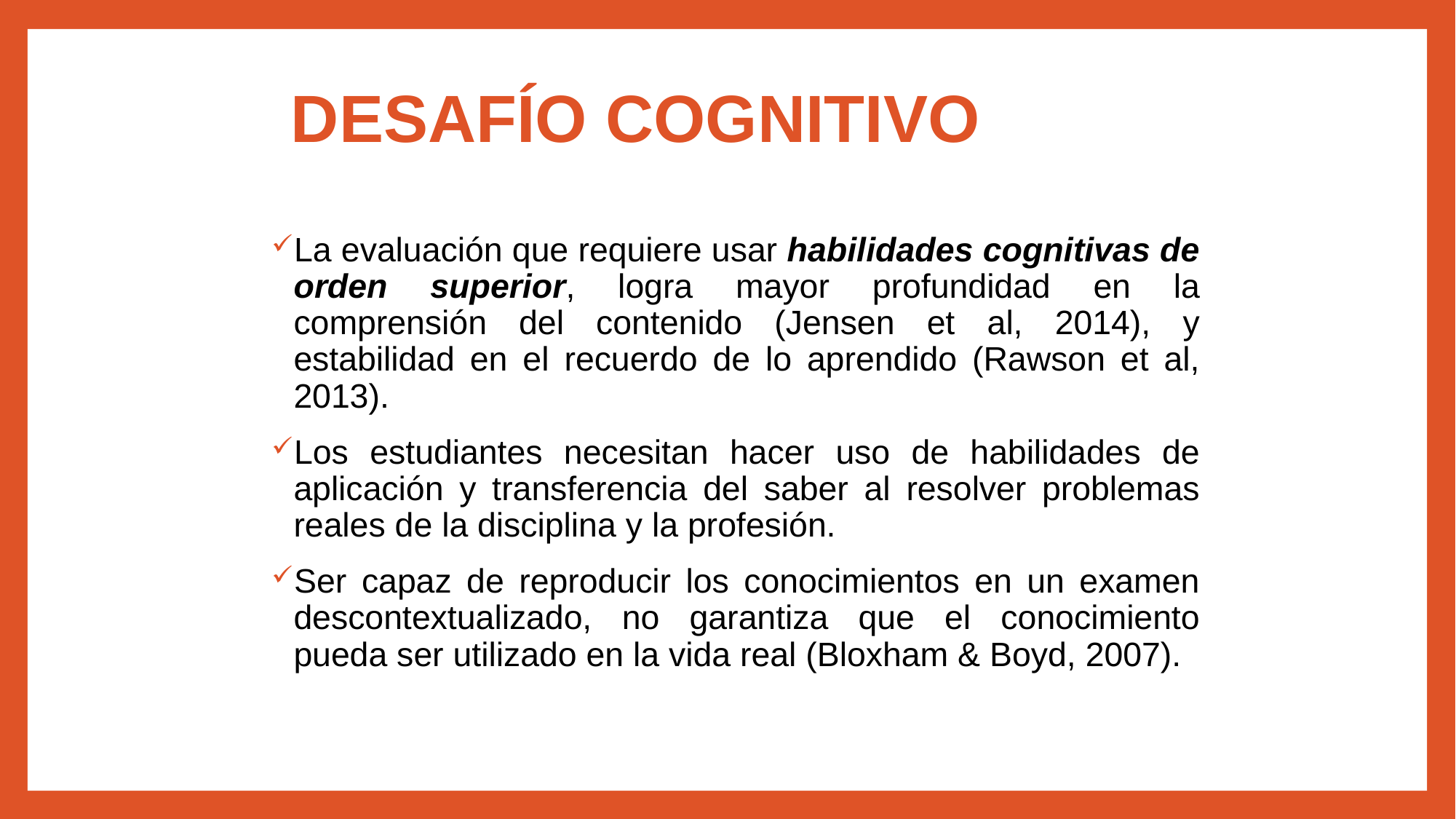

# DESAFÍO COGNITIVO
La evaluación que requiere usar habilidades cognitivas de orden superior, logra mayor profundidad en la comprensión del contenido (Jensen et al, 2014), y estabilidad en el recuerdo de lo aprendido (Rawson et al, 2013).
Los estudiantes necesitan hacer uso de habilidades de aplicación y transferencia del saber al resolver problemas reales de la disciplina y la profesión.
Ser capaz de reproducir los conocimientos en un examen descontextualizado, no garantiza que el conocimiento pueda ser utilizado en la vida real (Bloxham & Boyd, 2007).